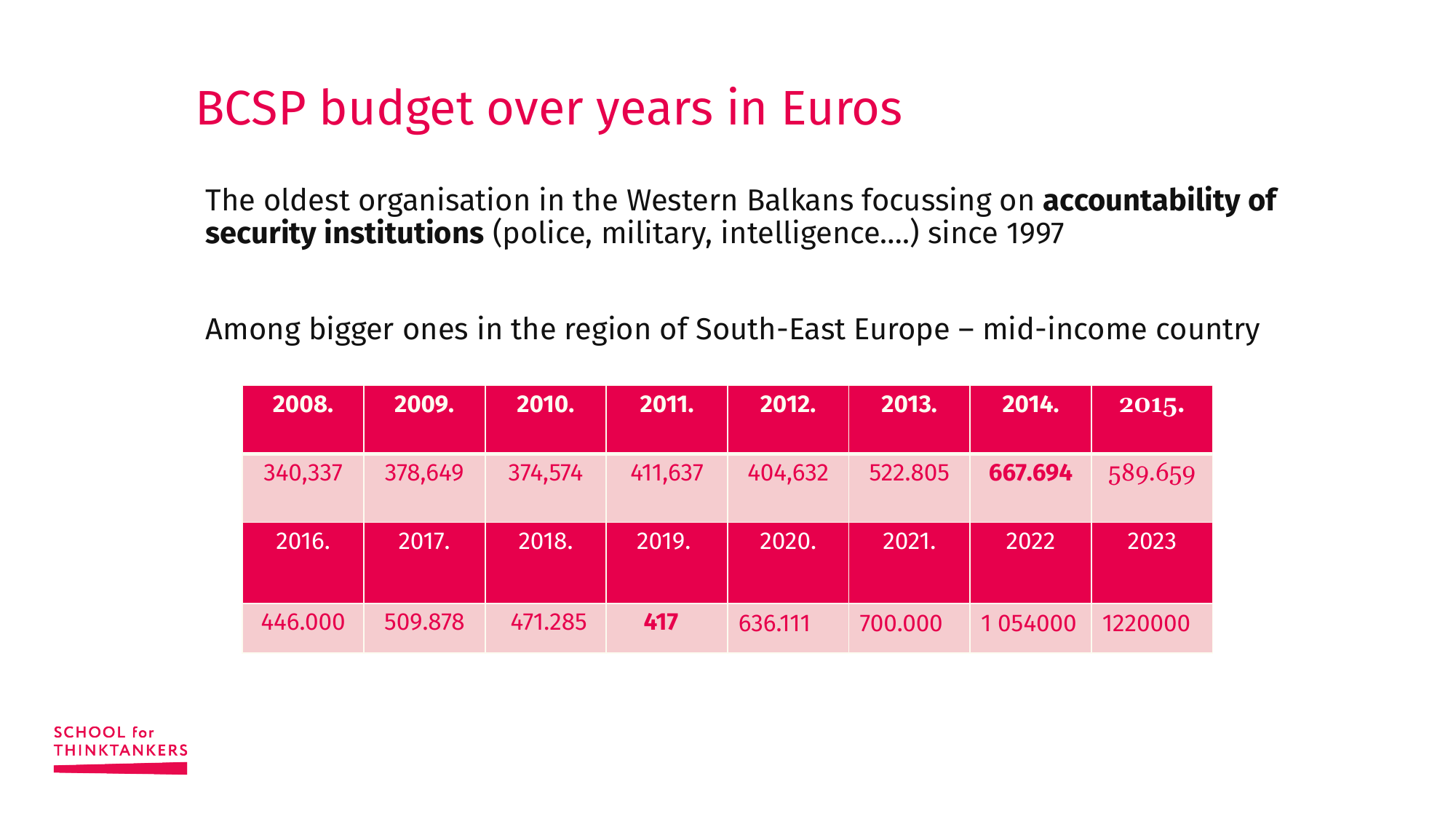

# BCSP budget over years in Euros
The oldest organisation in the Western Balkans focussing on accountability of security institutions (police, military, intelligence….) since 1997

Among bigger ones in the region of South-East Europe – mid-income country

| 2008. | 2009. | 2010. | 2011. | 2012. | 2013. | 2014. | 2015. |
| --- | --- | --- | --- | --- | --- | --- | --- |
| 340,337 | 378,649 | 374,574 | 411,637 | 404,632 | 522.805 | 667.694 | 589.659 |
| 2016. | 2017. | 2018. | 2019. | 2020. | 2021. | 2022 | 2023 |
| 446.000 | 509.878 | 471.285 | 417 | 636.111 | 700.000 | 1 054000 | 1220000 |